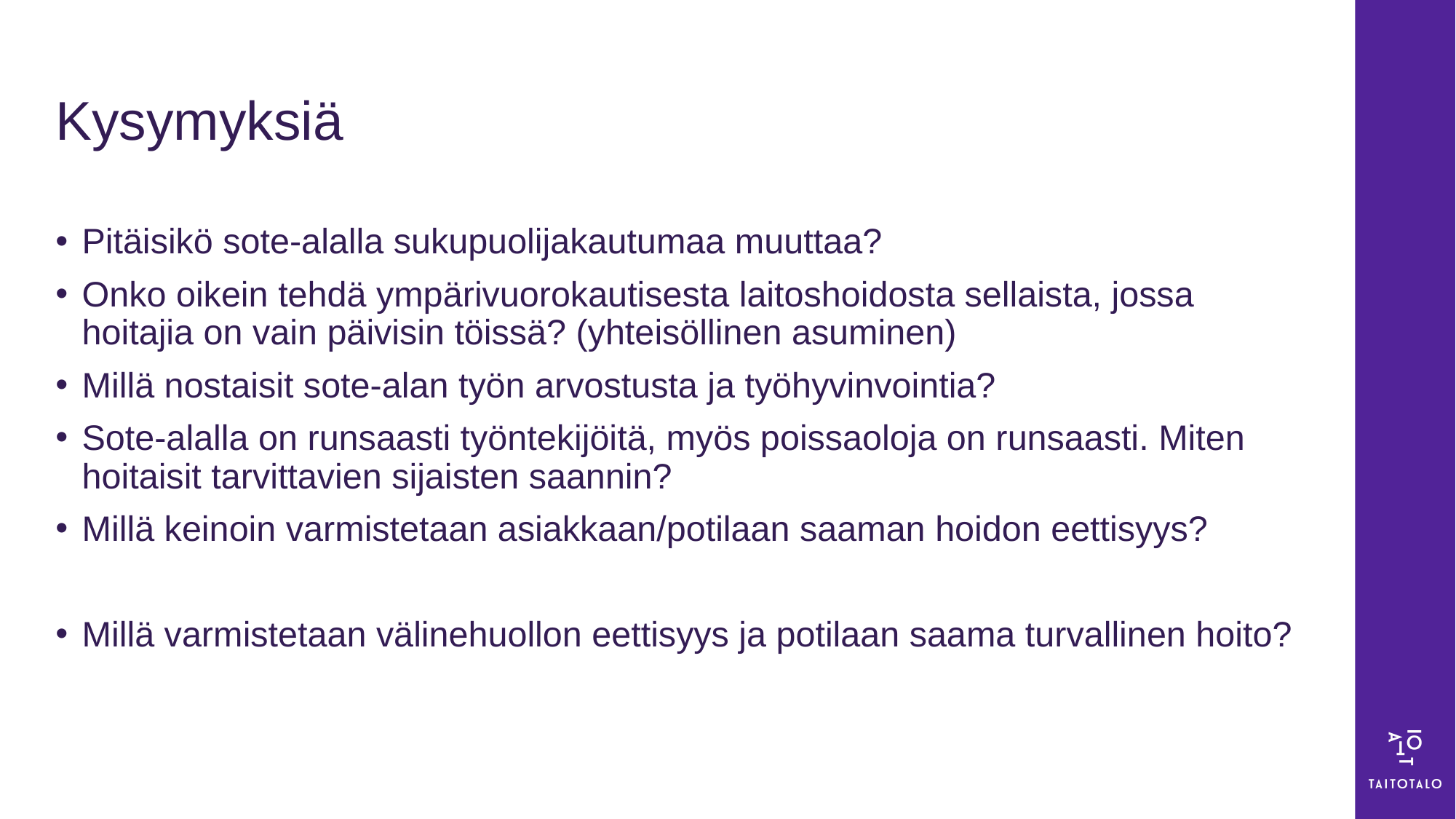

# Kysymyksiä
Pitäisikö sote-alalla sukupuolijakautumaa muuttaa?
Onko oikein tehdä ympärivuorokautisesta laitoshoidosta sellaista, jossa hoitajia on vain päivisin töissä? (yhteisöllinen asuminen)
Millä nostaisit sote-alan työn arvostusta ja työhyvinvointia?
Sote-alalla on runsaasti työntekijöitä, myös poissaoloja on runsaasti. Miten hoitaisit tarvittavien sijaisten saannin?
Millä keinoin varmistetaan asiakkaan/potilaan saaman hoidon eettisyys?

Millä varmistetaan välinehuollon eettisyys ja potilaan saama turvallinen hoito?